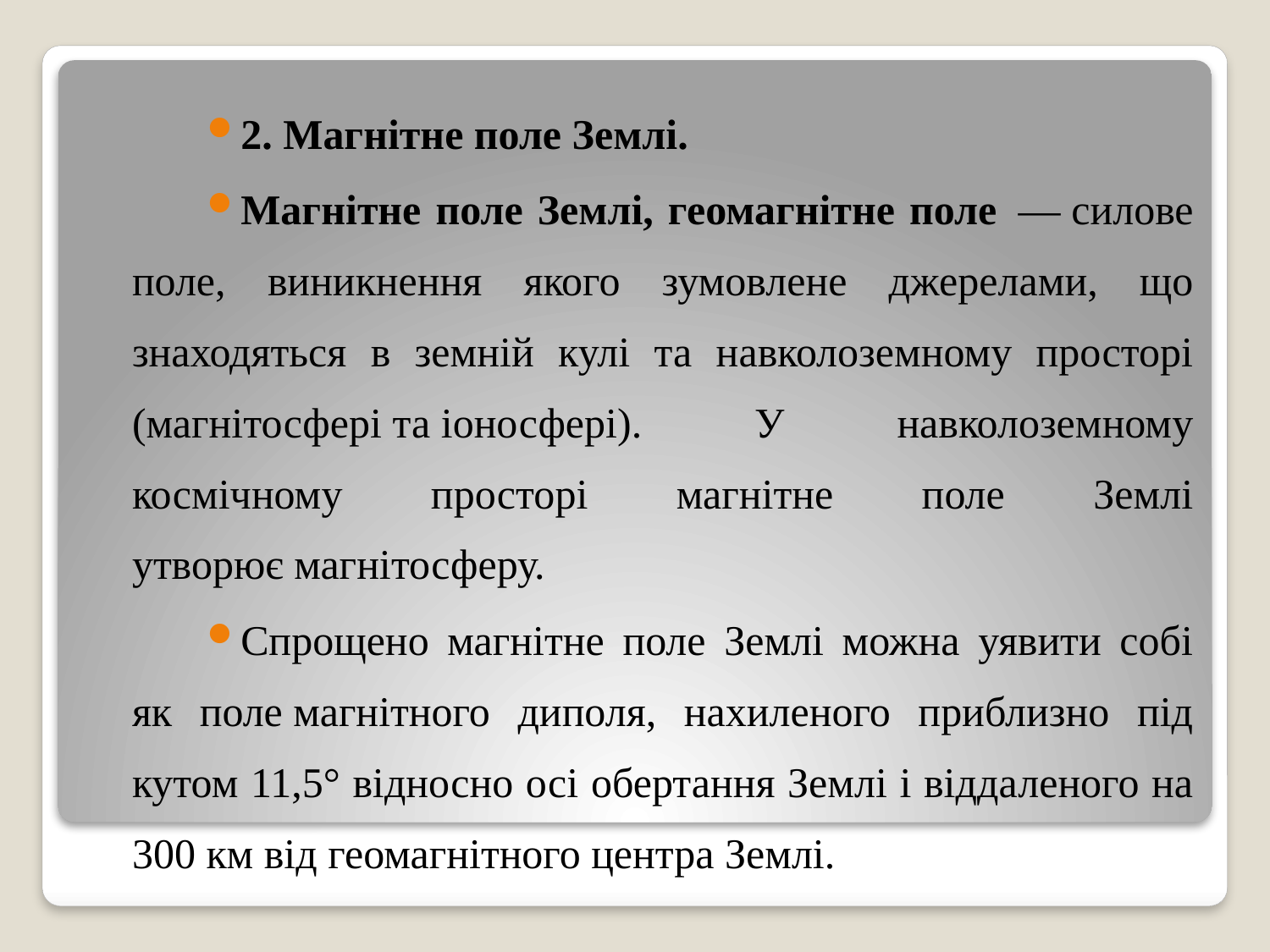

2. Магнітне поле Землі.
Магнітне поле Землі, геомагнітне поле  — силове поле, виникнення якого зумовлене джерелами, що знаходяться в земній кулі та навколоземному просторі (магнітосфері та іоносфері). У навколоземному космічному просторі магнітне поле Землі утворює магнітосферу.
Спрощено магнітне поле Землі можна уявити собі як поле магнітного диполя, нахиленого приблизно під кутом 11,5° відносно осі обертання Землі і віддаленого на 300 км від геомагнітного центра Землі.